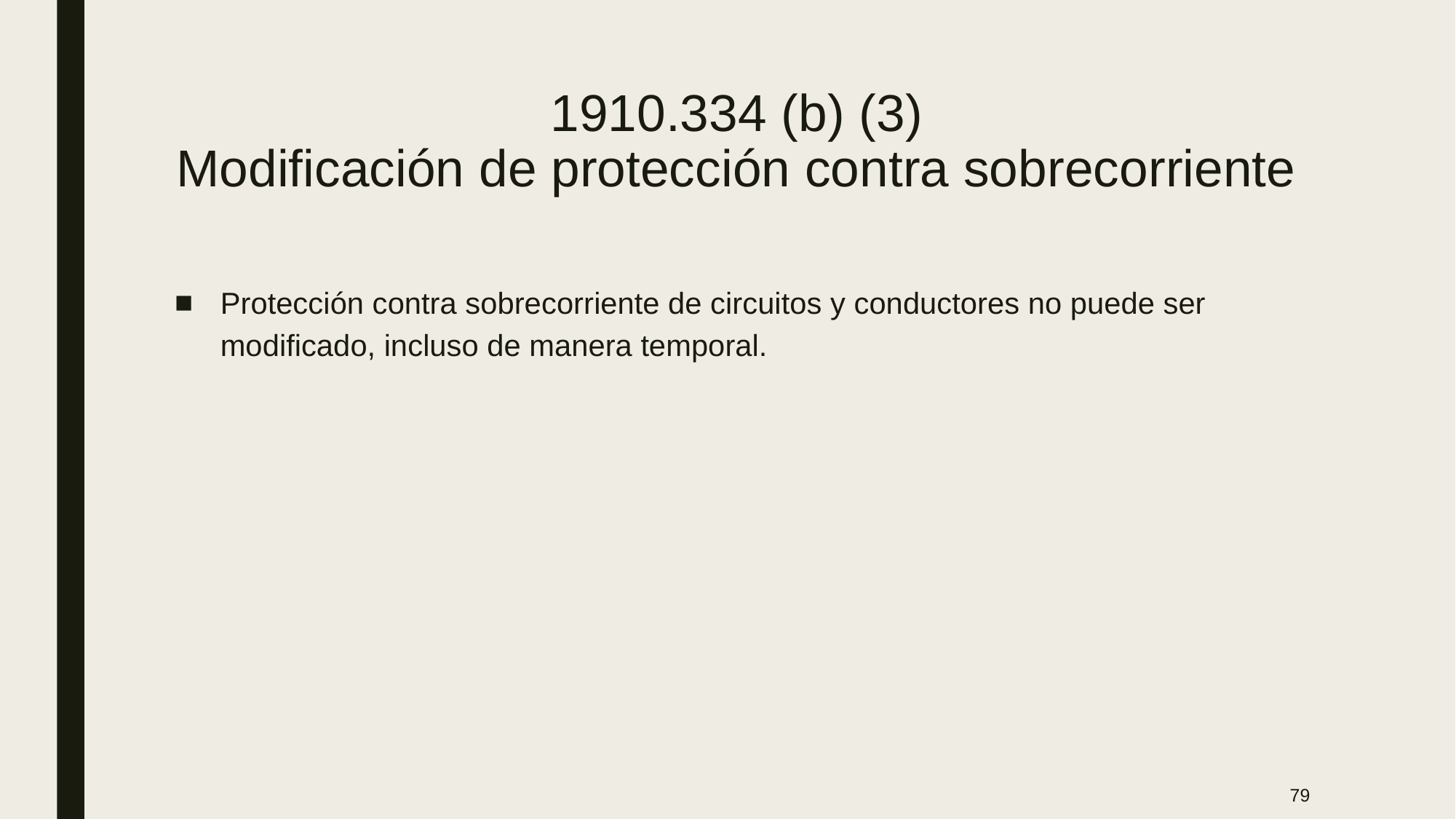

# 1910.334 (b) (3) Modificación de protección contra sobrecorriente
Protección contra sobrecorriente de circuitos y conductores no puede ser modificado, incluso de manera temporal.

79